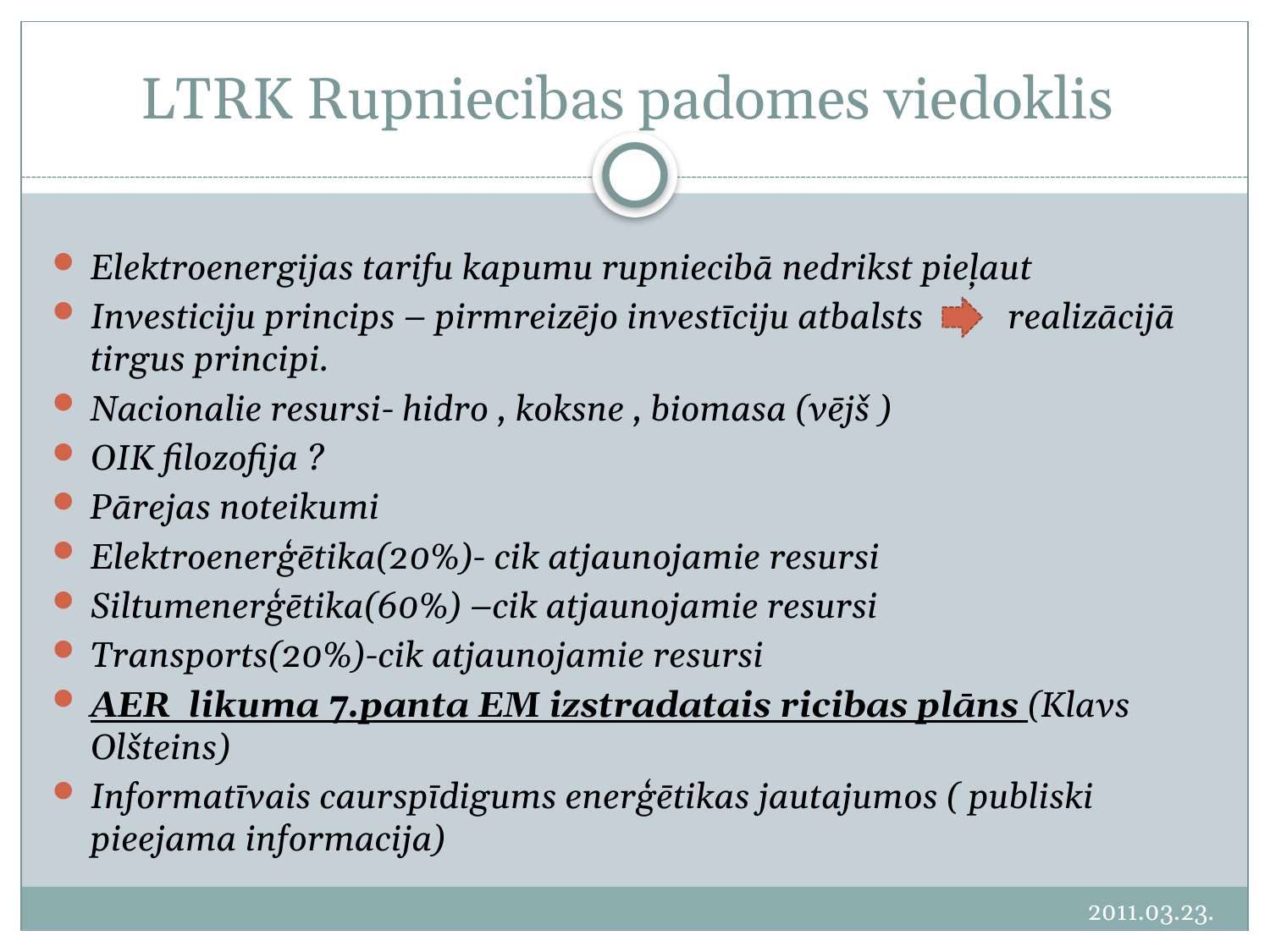

# LTRK Rupniecibas padomes viedoklis
Elektroenergijas tarifu kapumu rupniecibā nedrikst pieļaut
Investiciju princips – pirmreizējo investīciju atbalsts          realizācijā tirgus principi.
Nacionalie resursi- hidro , koksne , biomasa (vējš )
OIK filozofija ?
Pārejas noteikumi
Elektroenerģētika(20%)- cik atjaunojamie resursi
Siltumenerģētika(60%) –cik atjaunojamie resursi
Transports(20%)-cik atjaunojamie resursi
AER  likuma 7.panta EM izstradatais ricibas plāns (Klavs Olšteins)
Informatīvais caurspīdigums enerģētikas jautajumos ( publiski pieejama informacija)

2011.03.23.